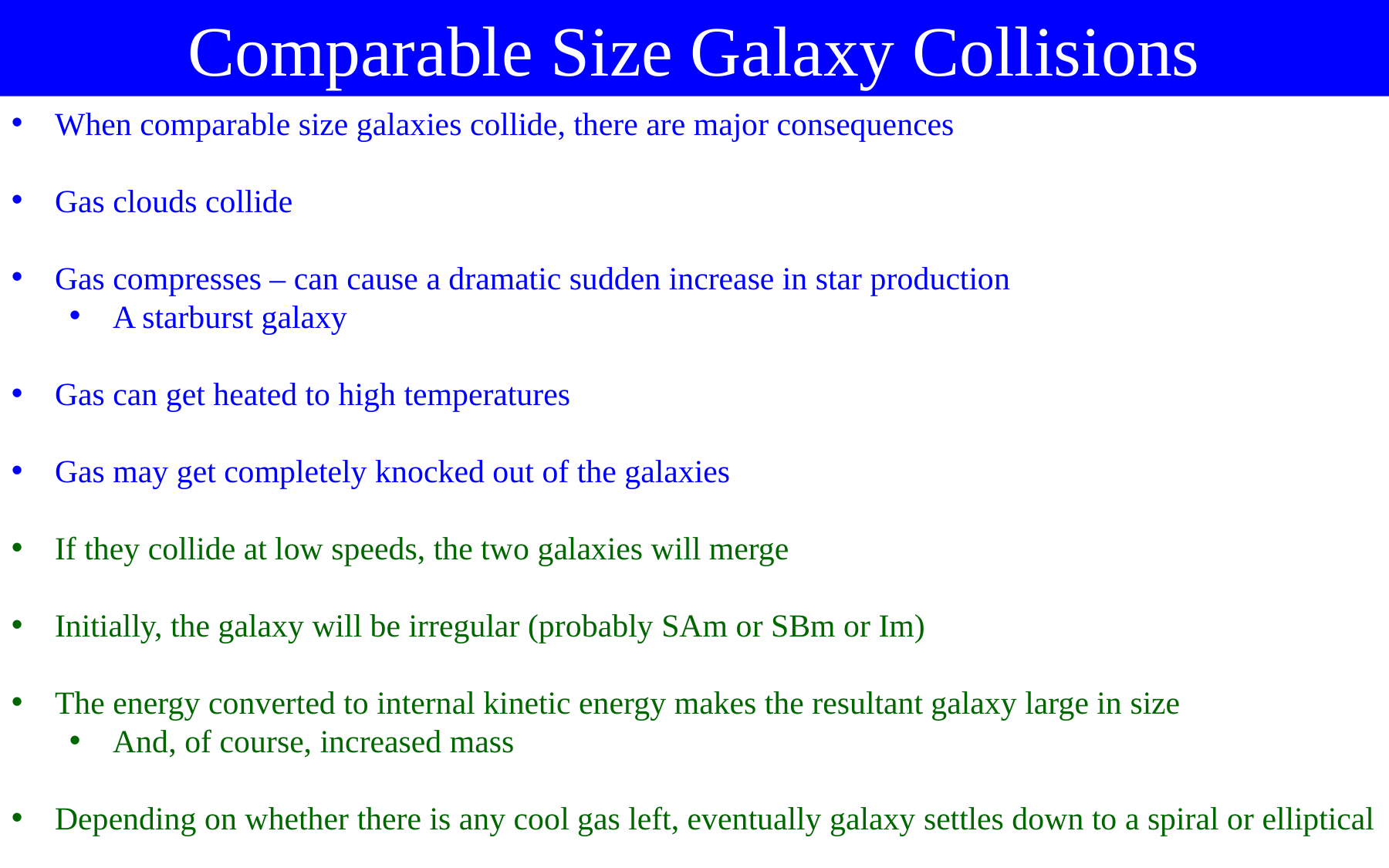

Comparable Size Galaxy Collisions
When comparable size galaxies collide, there are major consequences

Gas clouds collide

Gas compresses – can cause a dramatic sudden increase in star production
A starburst galaxy

Gas can get heated to high temperatures

Gas may get completely knocked out of the galaxies

If they collide at low speeds, the two galaxies will merge

Initially, the galaxy will be irregular (probably SAm or SBm or Im)

The energy converted to internal kinetic energy makes the resultant galaxy large in size
And, of course, increased mass

Depending on whether there is any cool gas left, eventually galaxy settles down to a spiral or elliptical